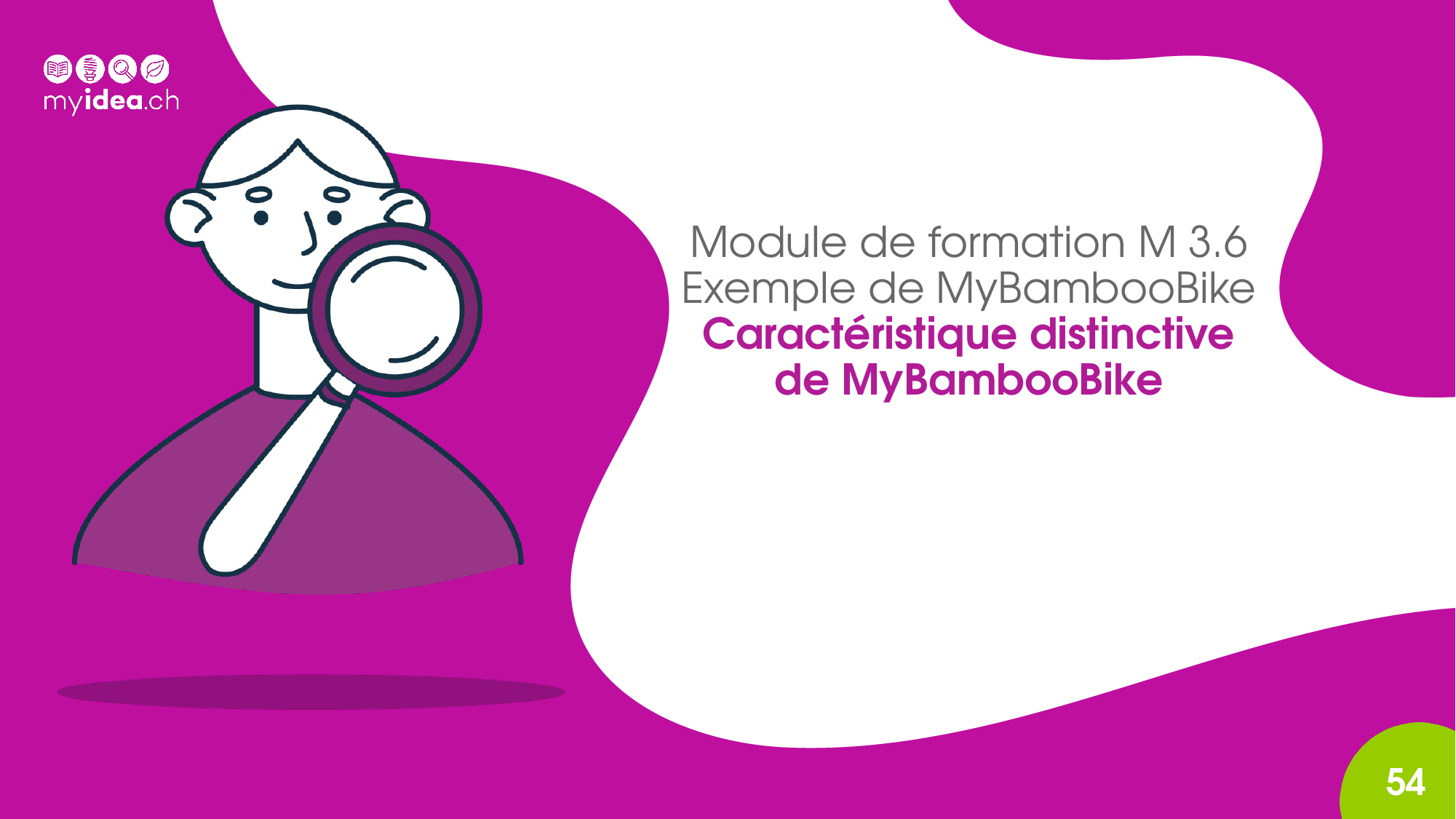

# Module de formation M 3.6 Exemple de MyBambooBike Caractéristique distinctive de MyBambooBike
54